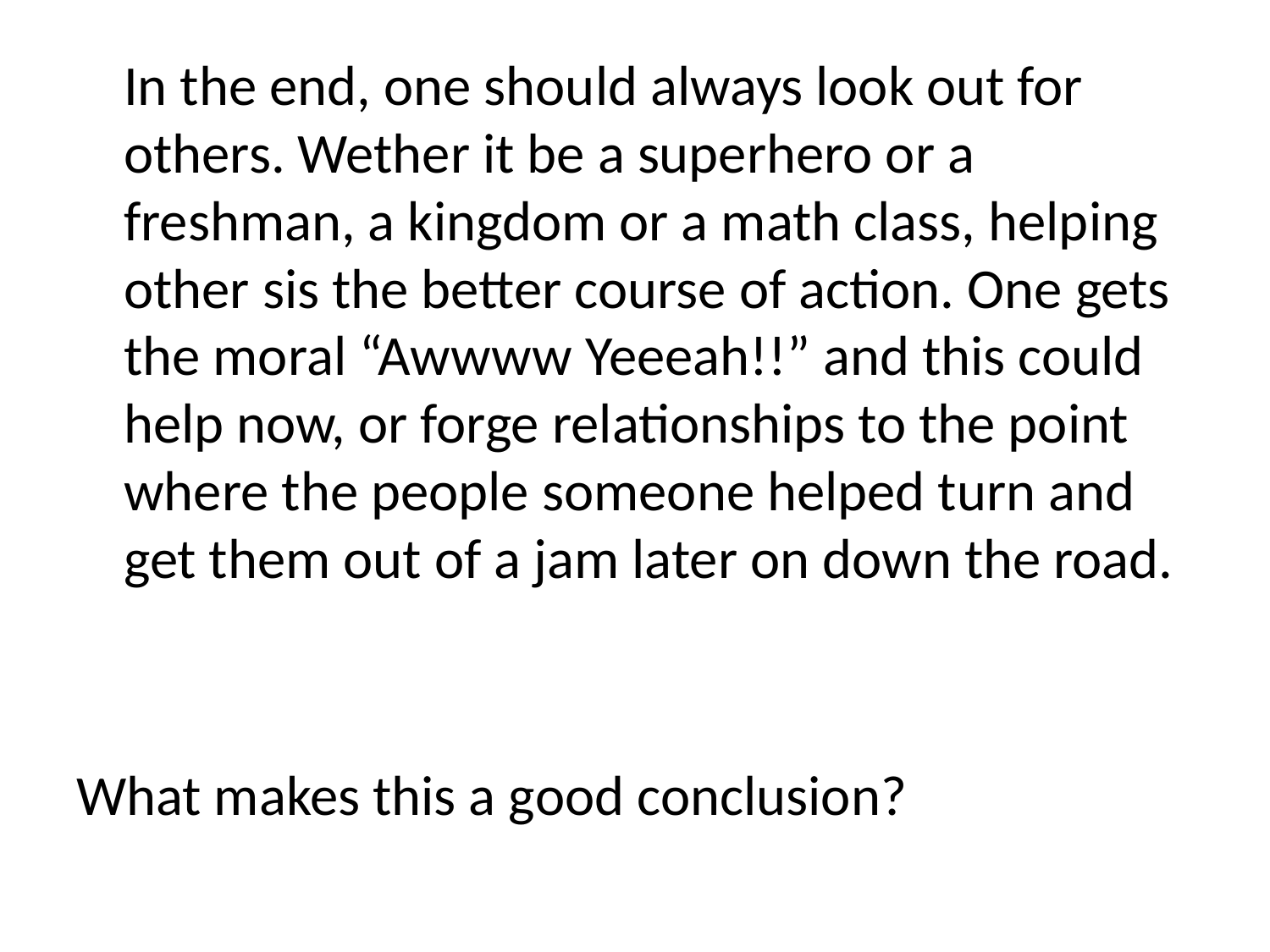

In the end, one should always look out for others. Wether it be a superhero or a freshman, a kingdom or a math class, helping other sis the better course of action. One gets the moral “Awwww Yeeeah!!” and this could help now, or forge relationships to the point where the people someone helped turn and get them out of a jam later on down the road.

What makes this a good conclusion?